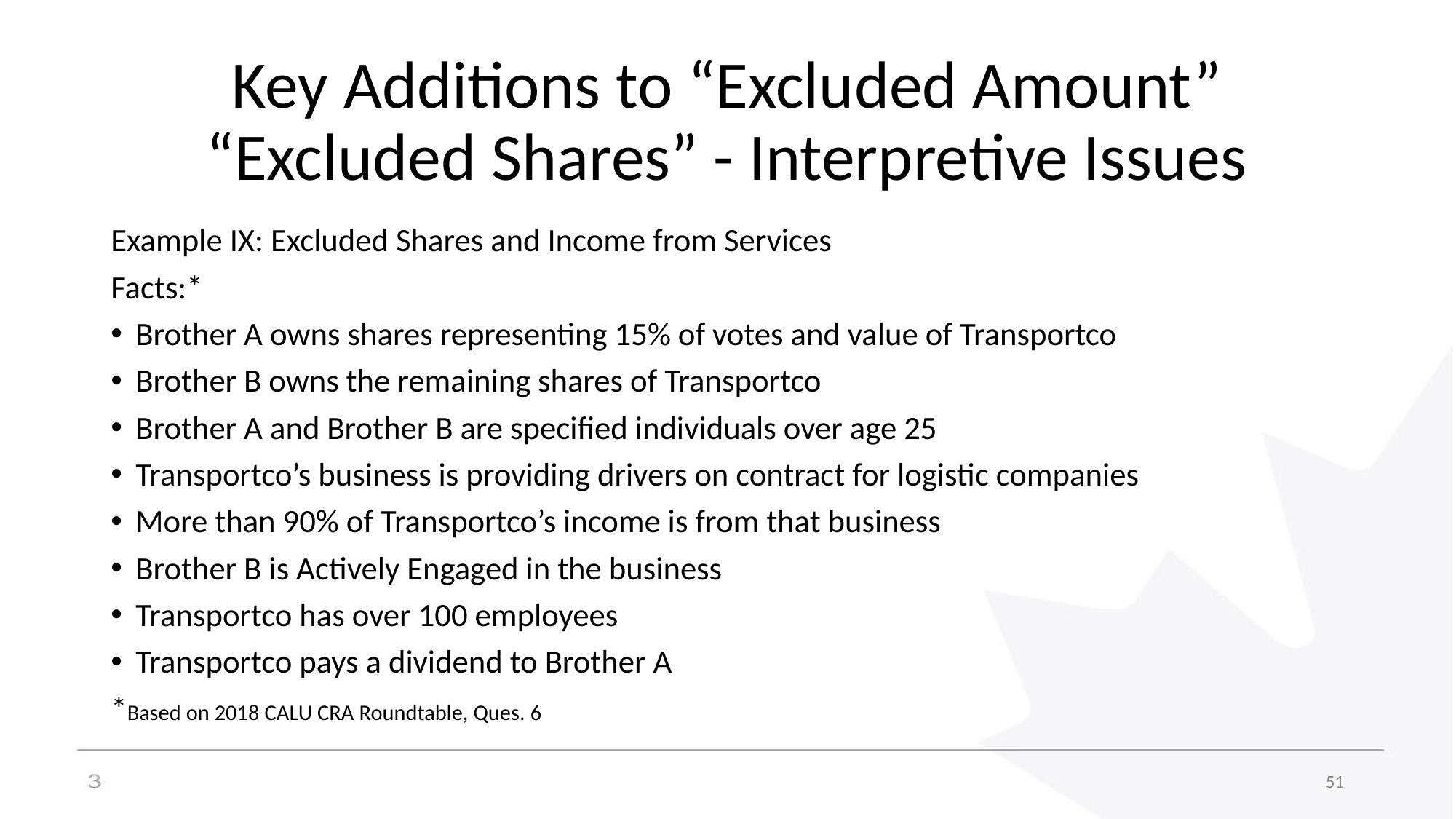

# Key Additions to “Excluded Amount” “Excluded Shares” - Interpretive Issues
Example IX: Excluded Shares and Income from Services
Facts:*
Brother A owns shares representing 15% of votes and value of Transportco
Brother B owns the remaining shares of Transportco
Brother A and Brother B are specified individuals over age 25
Transportco’s business is providing drivers on contract for logistic companies
More than 90% of Transportco’s income is from that business
Brother B is Actively Engaged in the business
Transportco has over 100 employees
Transportco pays a dividend to Brother A
*Based on 2018 CALU CRA Roundtable, Ques. 6

51